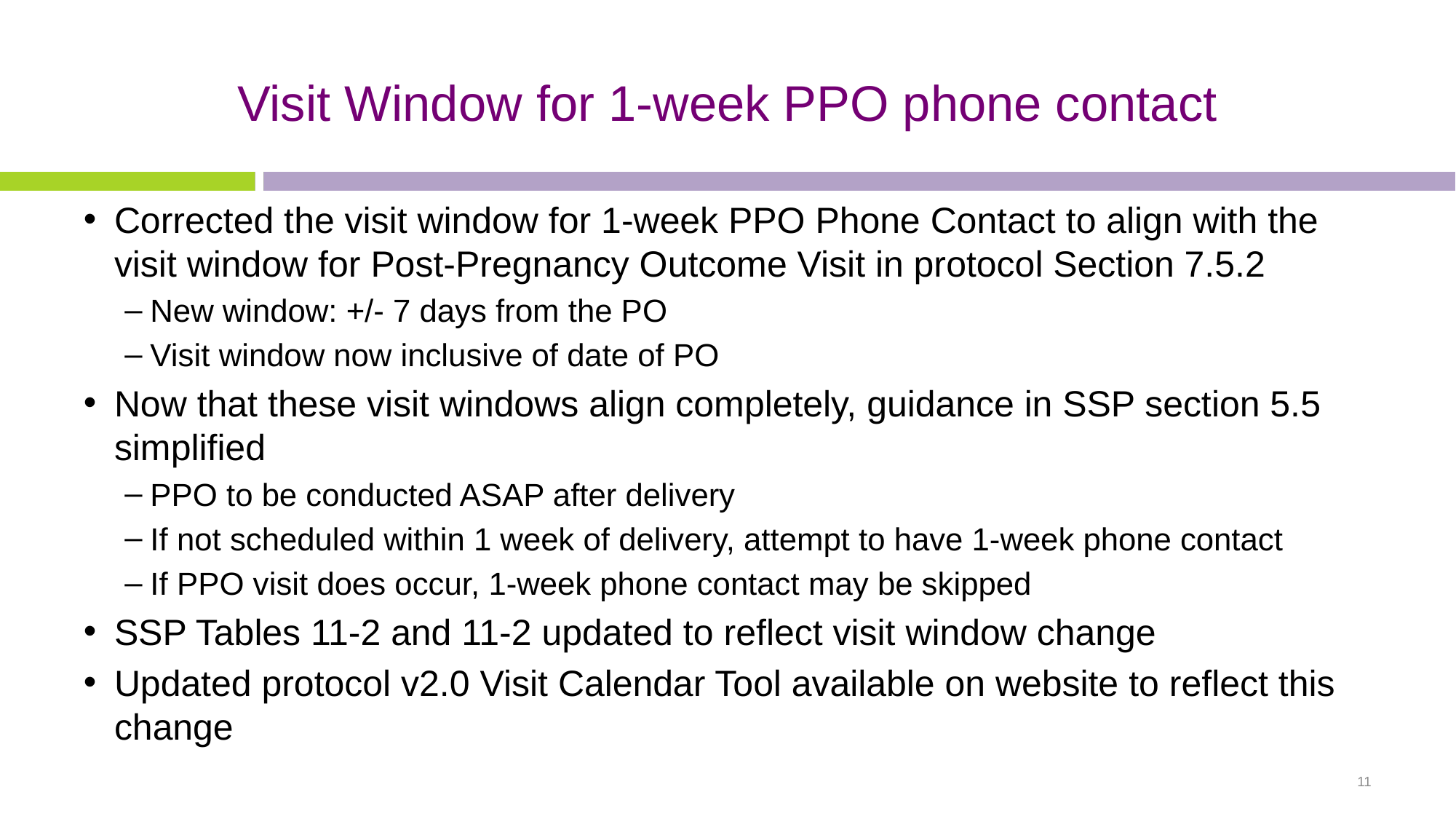

# Visit Window for 1-week PPO phone contact
Corrected the visit window for 1-week PPO Phone Contact to align with the visit window for Post-Pregnancy Outcome Visit in protocol Section 7.5.2
New window: +/- 7 days from the PO
Visit window now inclusive of date of PO
Now that these visit windows align completely, guidance in SSP section 5.5 simplified
PPO to be conducted ASAP after delivery
If not scheduled within 1 week of delivery, attempt to have 1-week phone contact
If PPO visit does occur, 1-week phone contact may be skipped
SSP Tables 11-2 and 11-2 updated to reflect visit window change
Updated protocol v2.0 Visit Calendar Tool available on website to reflect this change

11